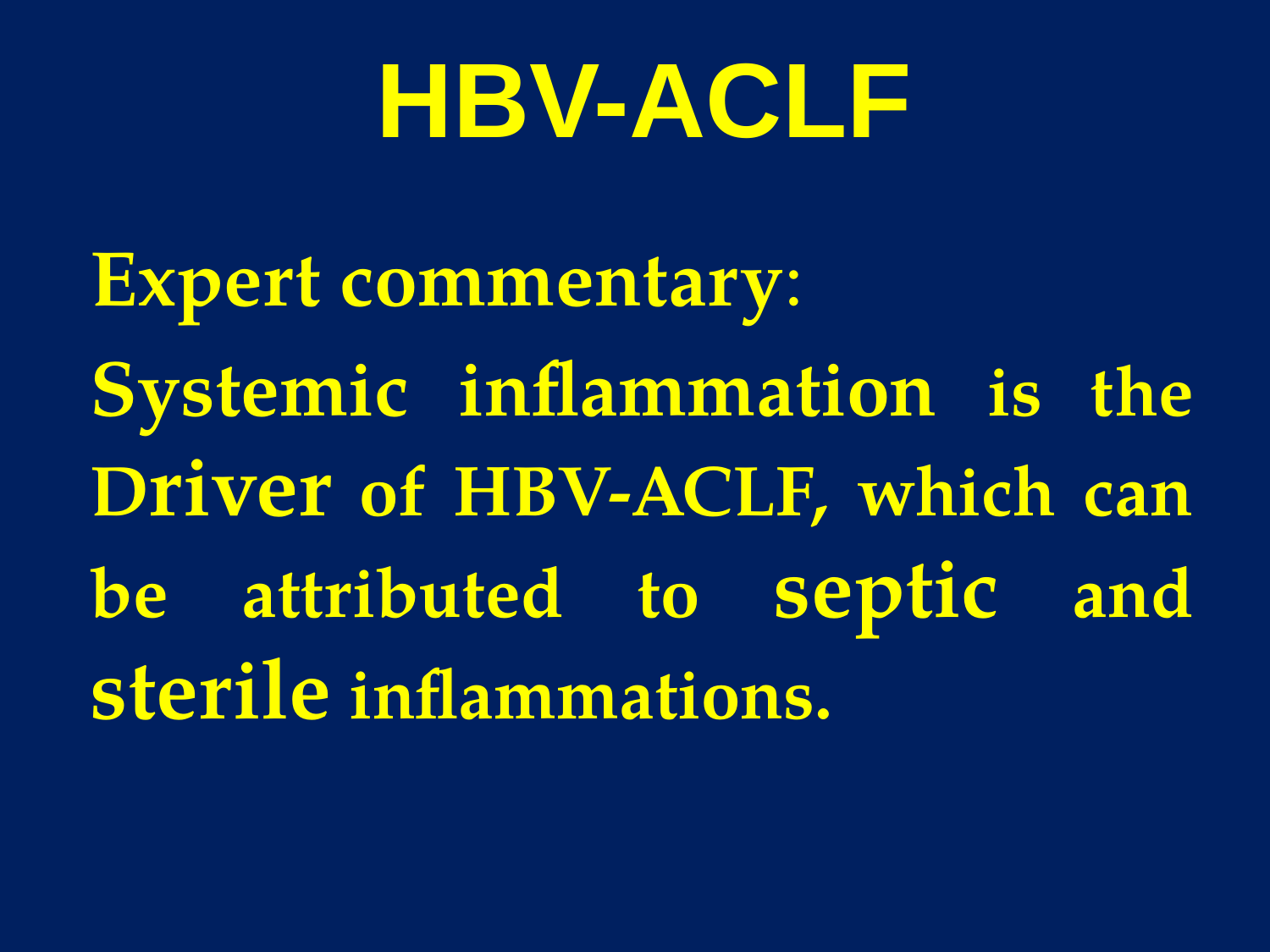

# HBV-ACLF
Expert commentary:
Systemic inflammation is the Driver of HBV-ACLF, which can be attributed to septic and sterile inflammations.